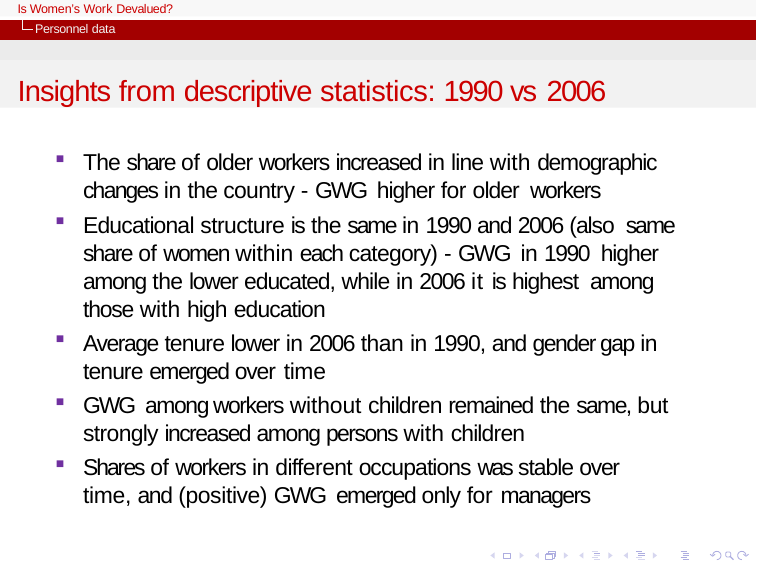

Is Women’s Work Devalued?
Personnel data

Insights from descriptive statistics: 1990 vs 2006
The share of older workers increased in line with demographic  changes in the country - GWG  higher for older workers
Educational structure is the same in 1990 and 2006 (also  same share of women within each category) - GWG  in 1990  higher among the lower educated, while in 2006 it is highest  among those with high education
Average tenure lower in 2006 than in 1990, and gender gap in  tenure emerged over time
GWG  among workers without children remained the same, but  strongly increased among persons with children
Shares of workers in different occupations was stable over  time, and (positive) GWG  emerged only for managers